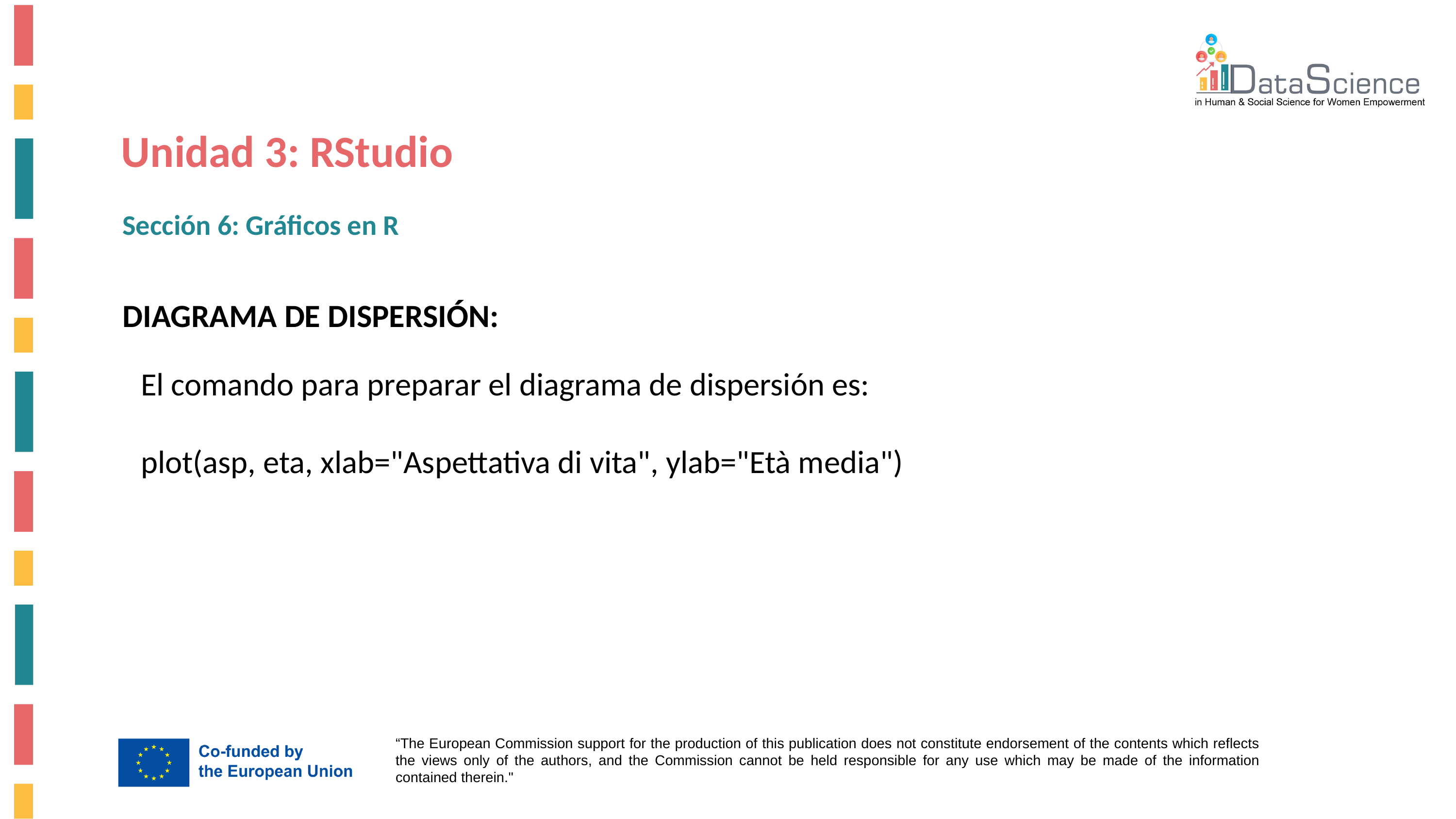

Unidad 3: RStudio
Sección 6: Gráficos en R

DIAGRAMA DE DISPERSIÓN:

El comando para preparar el diagrama de dispersión es:
plot(asp, eta, xlab="Aspettativa di vita", ylab="Età media")